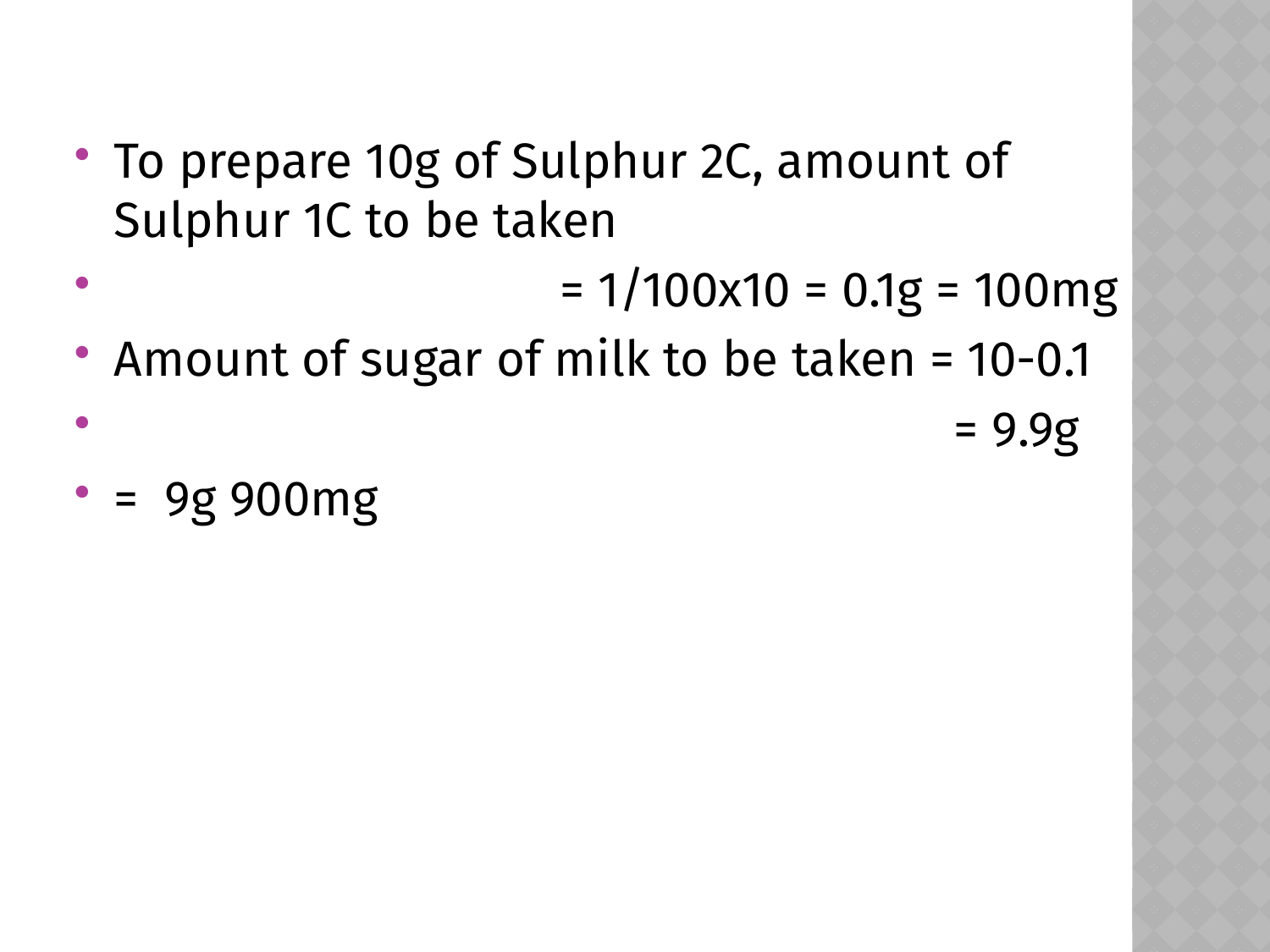

To prepare 10g of Sulphur 2C, amount of  Sulphur 1C to be taken
                                  = 1/100x10 = 0.1g = 100mg
Amount of sugar of milk to be taken = 10-0.1
                                                                = 9.9g
=  9g 900mg